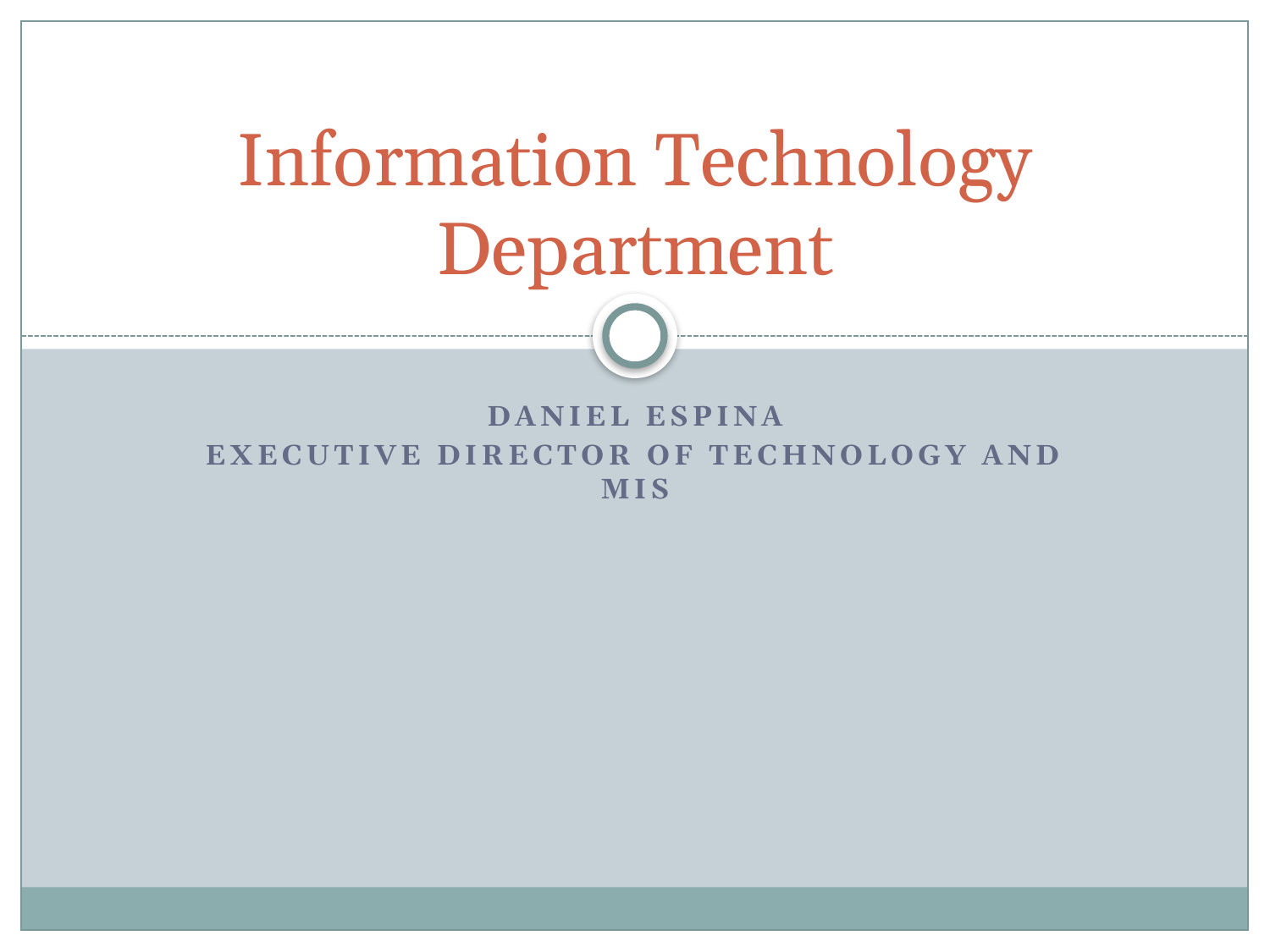

# Information Technology Department
Daniel Espina
Executive Director of Technology and MIS